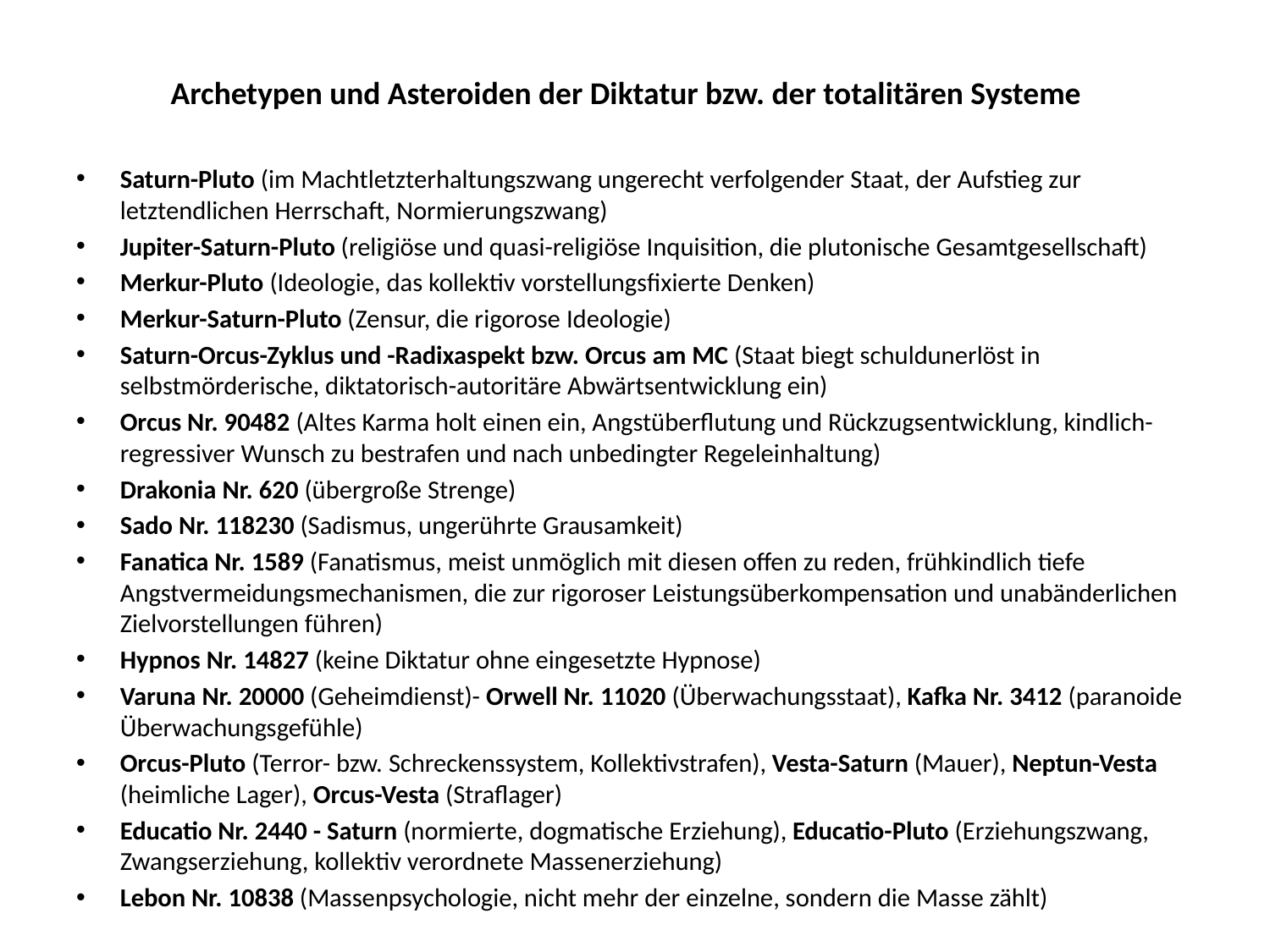

# Archetypen und Asteroiden der Diktatur bzw. der totalitären Systeme
Saturn-Pluto (im Machtletzterhaltungszwang ungerecht verfolgender Staat, der Aufstieg zur letztendlichen Herrschaft, Normierungszwang)
Jupiter-Saturn-Pluto (religiöse und quasi-religiöse Inquisition, die plutonische Gesamtgesellschaft)
Merkur-Pluto (Ideologie, das kollektiv vorstellungsfixierte Denken)
Merkur-Saturn-Pluto (Zensur, die rigorose Ideologie)
Saturn-Orcus-Zyklus und -Radixaspekt bzw. Orcus am MC (Staat biegt schuldunerlöst in selbstmörderische, diktatorisch-autoritäre Abwärtsentwicklung ein)
Orcus Nr. 90482 (Altes Karma holt einen ein, Angstüberflutung und Rückzugsentwicklung, kindlich-regressiver Wunsch zu bestrafen und nach unbedingter Regeleinhaltung)
Drakonia Nr. 620 (übergroße Strenge)
Sado Nr. 118230 (Sadismus, ungerührte Grausamkeit)
Fanatica Nr. 1589 (Fanatismus, meist unmöglich mit diesen offen zu reden, frühkindlich tiefe Angstvermeidungsmechanismen, die zur rigoroser Leistungsüberkompensation und unabänderlichen Zielvorstellungen führen)
Hypnos Nr. 14827 (keine Diktatur ohne eingesetzte Hypnose)
Varuna Nr. 20000 (Geheimdienst)- Orwell Nr. 11020 (Überwachungsstaat), Kafka Nr. 3412 (paranoide Überwachungsgefühle)
Orcus-Pluto (Terror- bzw. Schreckenssystem, Kollektivstrafen), Vesta-Saturn (Mauer), Neptun-Vesta (heimliche Lager), Orcus-Vesta (Straflager)
Educatio Nr. 2440 - Saturn (normierte, dogmatische Erziehung), Educatio-Pluto (Erziehungszwang, Zwangserziehung, kollektiv verordnete Massenerziehung)
Lebon Nr. 10838 (Massenpsychologie, nicht mehr der einzelne, sondern die Masse zählt)